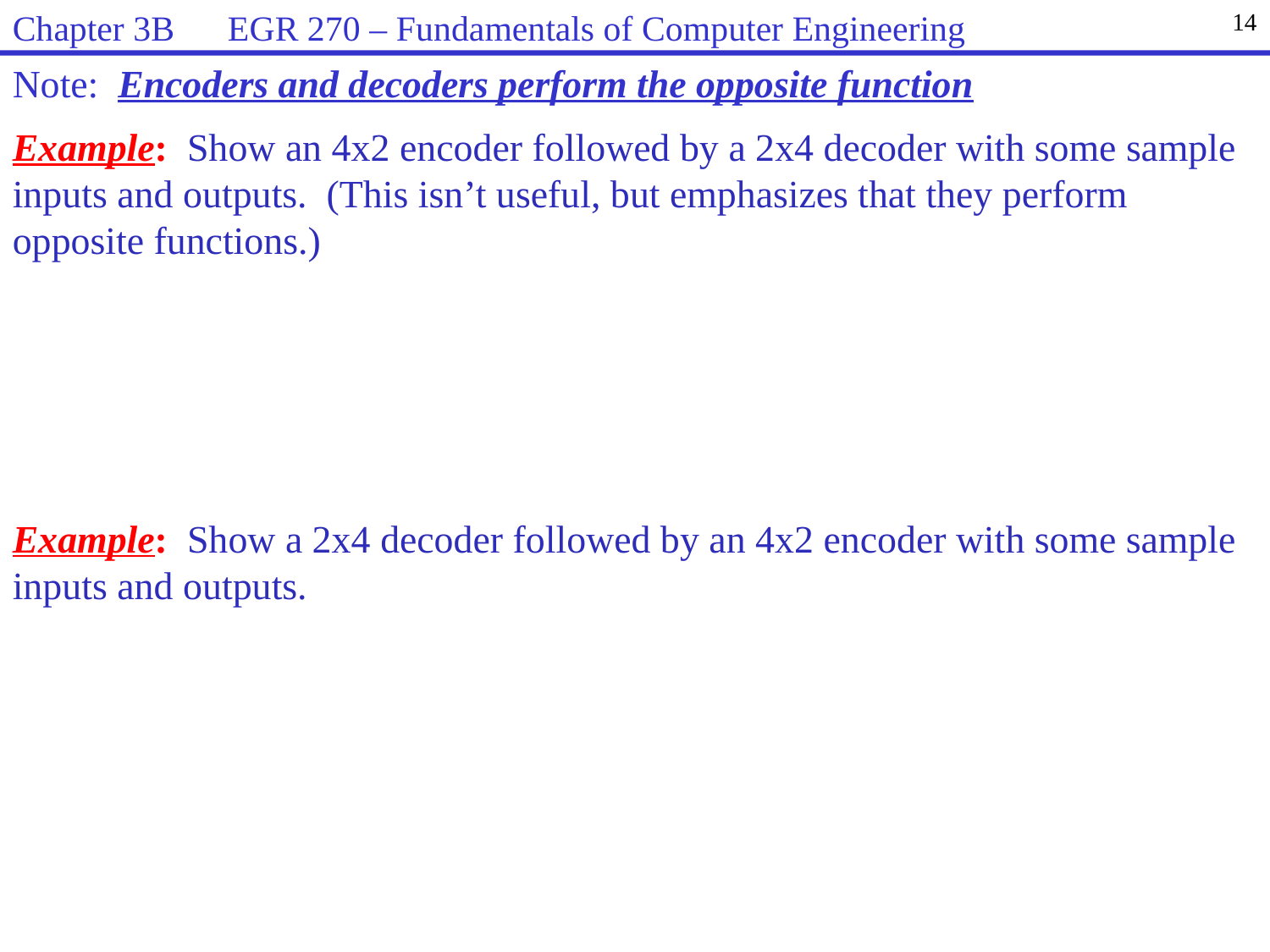

Chapter 3B      EGR 270 – Fundamentals of Computer Engineering
14
Note:  Encoders and decoders perform the opposite function

Example:  Show an 4x2 encoder followed by a 2x4 decoder with some sample inputs and outputs.  (This isn’t useful, but emphasizes that they perform opposite functions.)
Example:  Show a 2x4 decoder followed by an 4x2 encoder with some sample inputs and outputs.